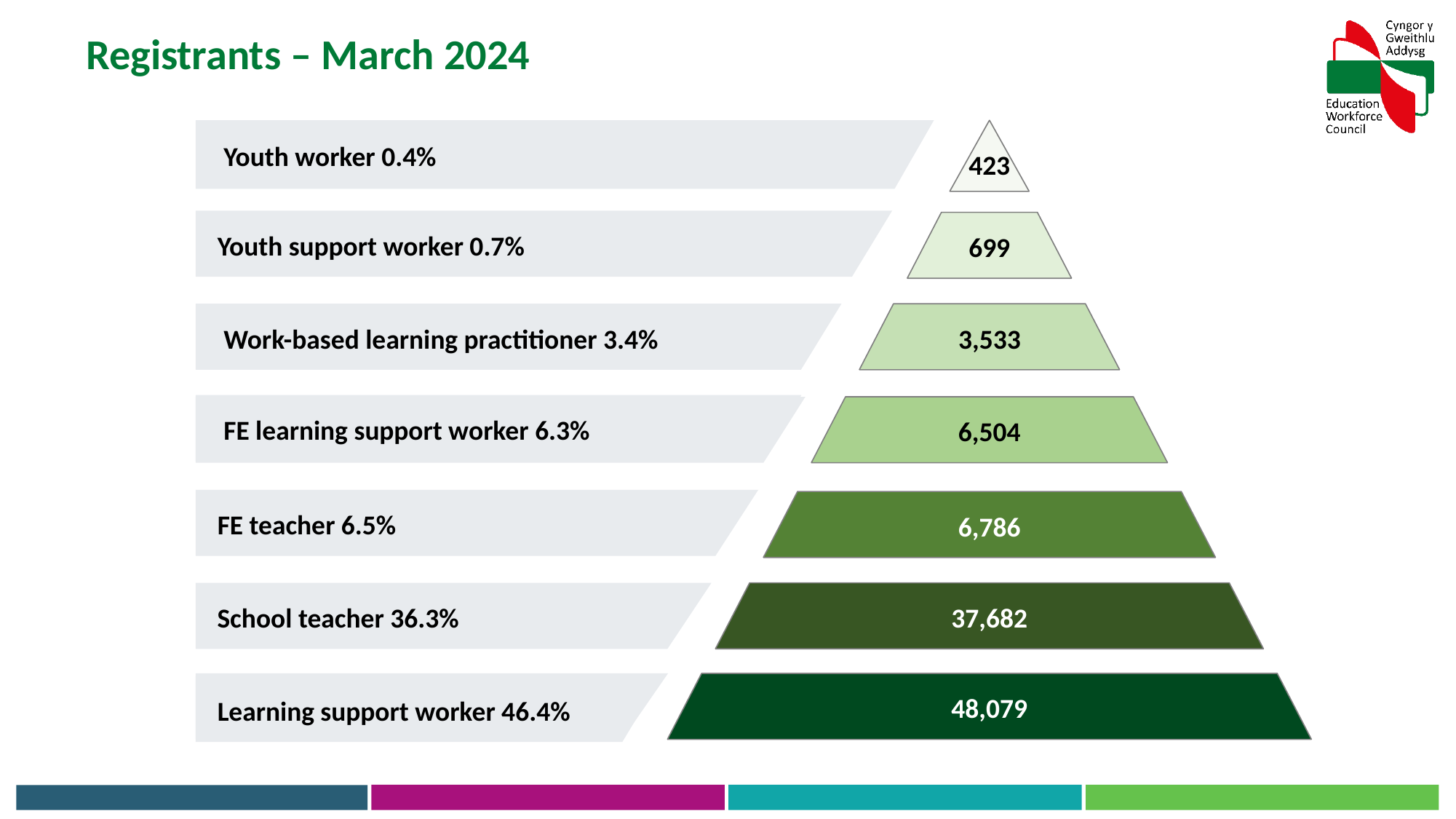

Registrants – March 2024
 Youth worker 0.4%

423

Youth support worker 0.7%
699
 Work-based learning practitioner 3.4%
3,533

6,504
FE teacher 6.5%
6,786
School teacher 36.3%
37,682

48,079
 FE learning support worker 6.3%
Learning support worker 46.4%